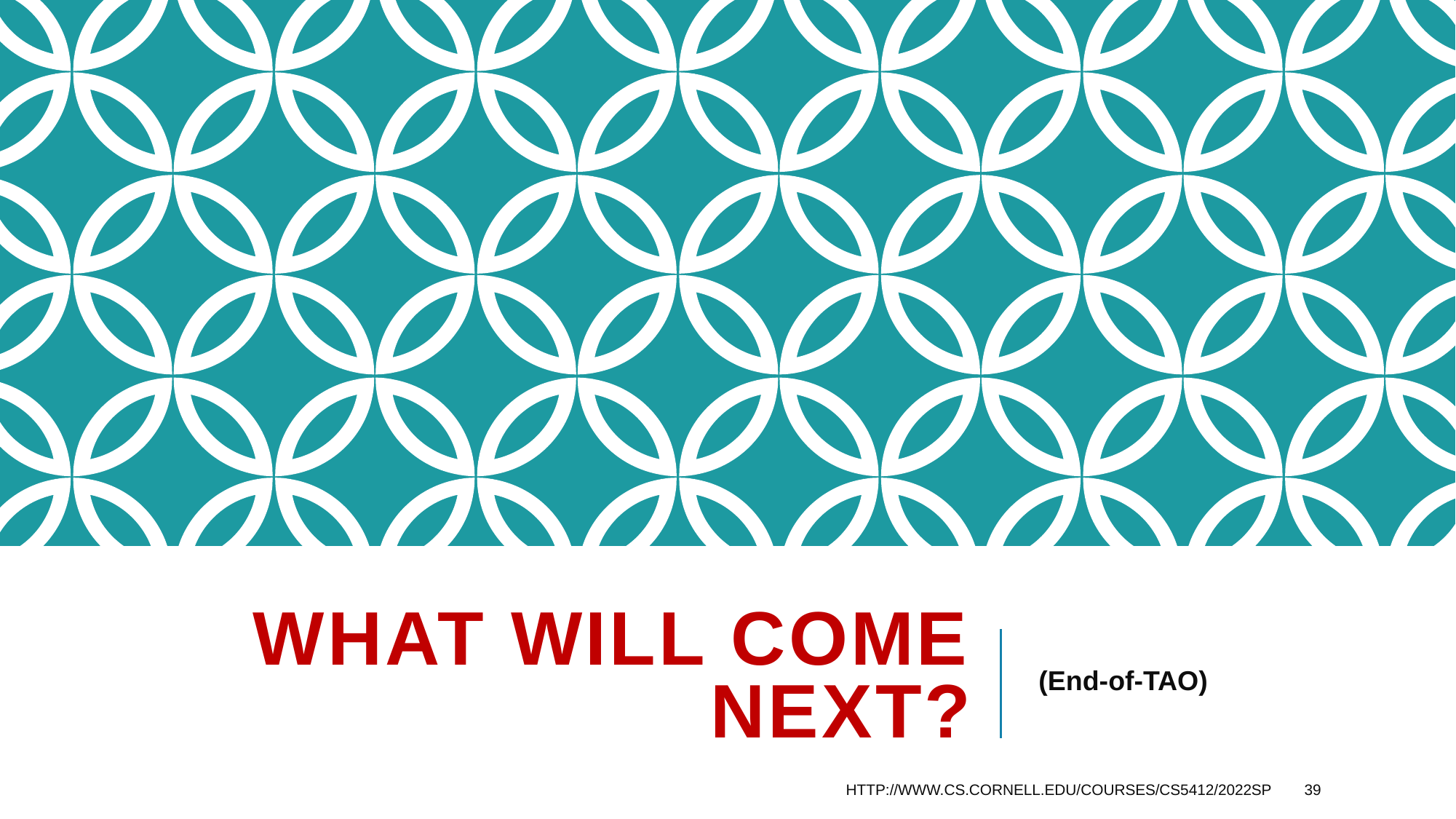

# What will come next?
(End-of-TAO)
http://www.cs.cornell.edu/courses/cs5412/2022sp
39